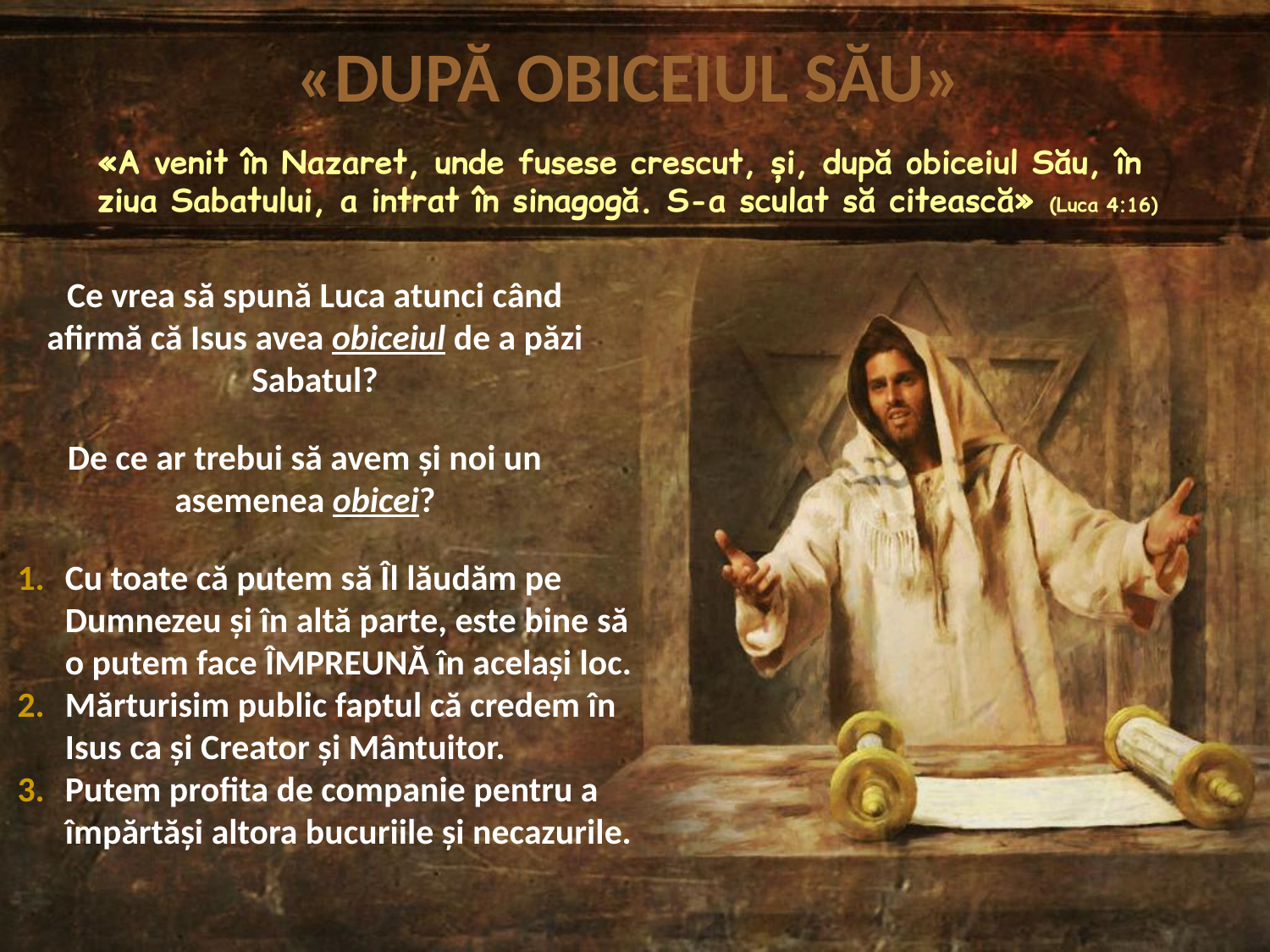

«DUPĂ OBICEIUL SĂU»
«A venit în Nazaret, unde fusese crescut, şi, după obiceiul Său, în ziua Sabatului, a intrat în sinagogă. S-a sculat să citească» (Luca 4:16)
Ce vrea să spună Luca atunci când afirmă că Isus avea obiceiul de a păzi Sabatul?
De ce ar trebui să avem și noi un asemenea obicei?
Cu toate că putem să Îl lăudăm pe Dumnezeu și în altă parte, este bine să o putem face ÎMPREUNĂ în același loc.
Mărturisim public faptul că credem în Isus ca și Creator și Mântuitor.
Putem profita de companie pentru a împărtăși altora bucuriile și necazurile.